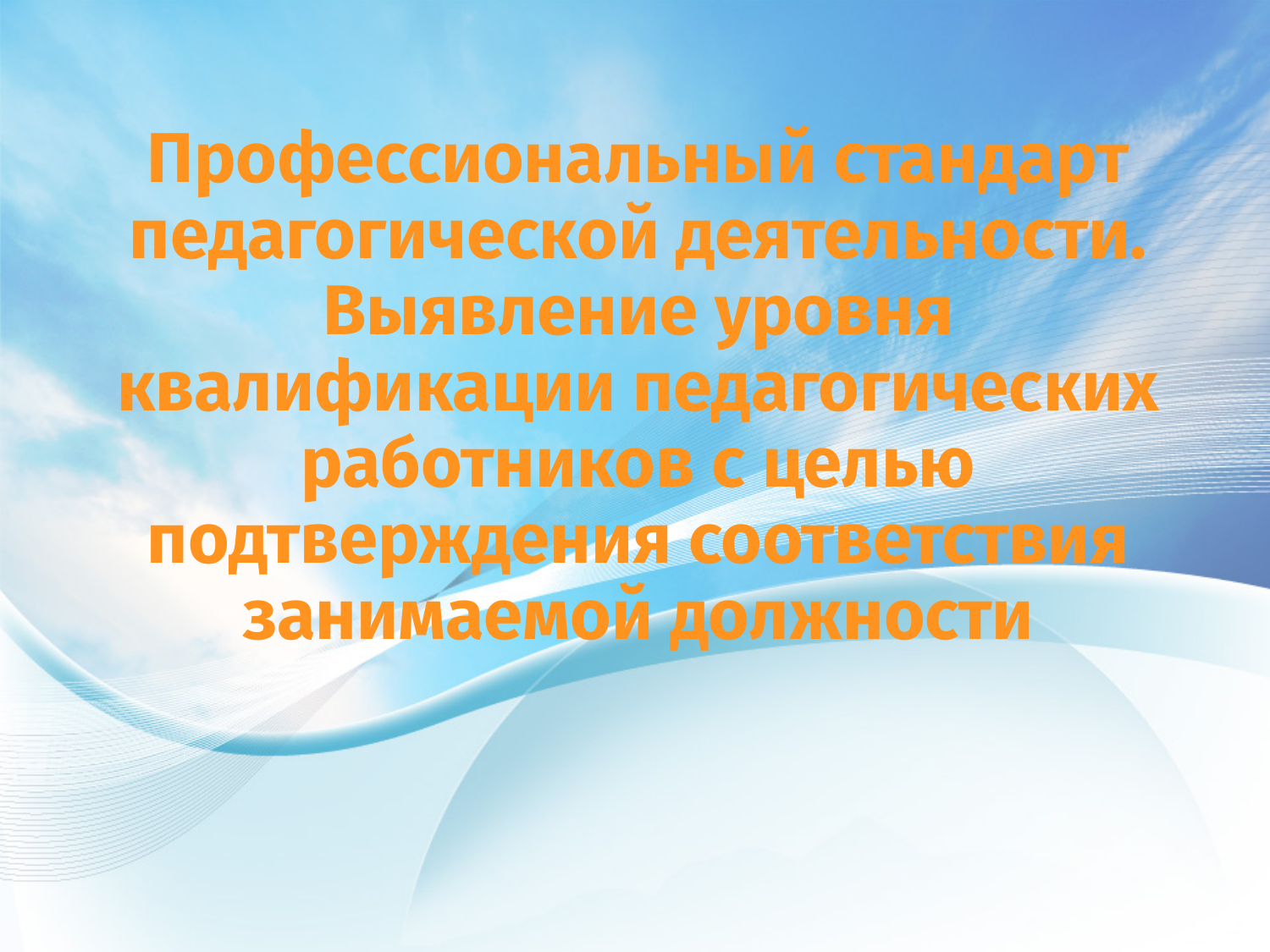

# Профессиональный стандарт педагогической деятельности. Выявление уровня квалификации педагогических работников с целью подтверждения соответствия занимаемой должности